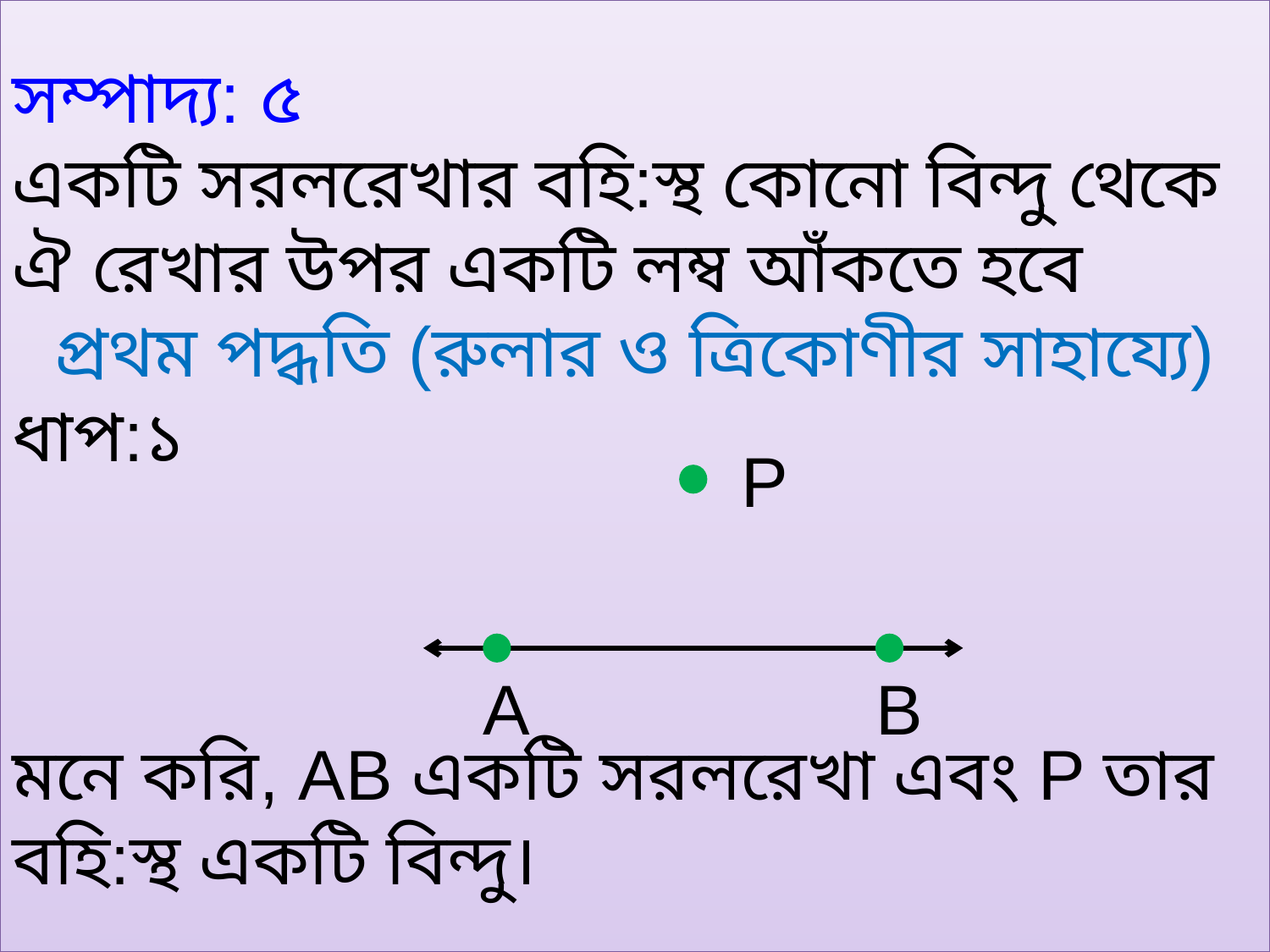

সম্পাদ্য: ৫
একটি সরলরেখার বহি:স্থ কোনো বিন্দু থেকে ঐ রেখার উপর একটি লম্ব আঁকতে হবে
প্রথম পদ্ধতি (রুলার ও ত্রিকোণীর সাহায্যে)
ধাপ:১

মনে করি, AB একটি সরলরেখা এবং P তার বহি:স্থ একটি বিন্দু।
P

A
B